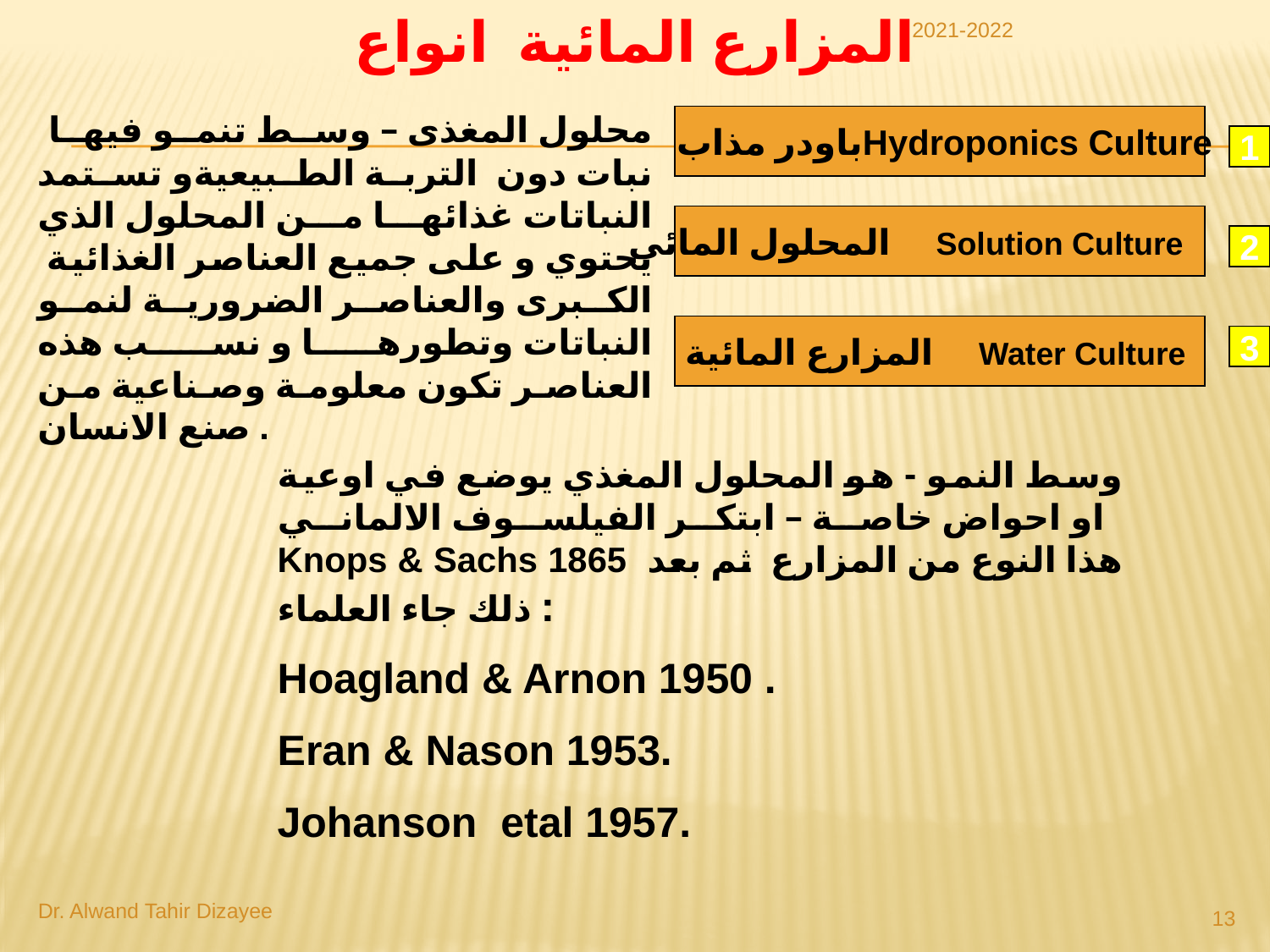

المزارع المائية  انواع

2021-2022
 محلول المغذى – وسط تنمو فيها نبات دون  التربة الطبيعيةو تستمد النباتات غذائها من المحلول الذي يحتوي و على جميع العناصر الغذائية  الكبرى والعناصر الضرورية لنمو النباتات وتطورها و نسب هذه العناصر تكون معلومة وصناعية من صنع الانسان .
  باودر مذابHydroponics Culture
1
المحلول المائى     Solution Culture
2
المزارع المائية     Water Culture
3
وسط النمو - هو المحلول المغذي يوضع في اوعية او احواض خاصة – ابتكر الفيلسوف الالماني   Knops & Sachs 1865  هذا النوع من المزارع  ثم بعد ذلك جاء العلماء :
Hoagland & Arnon 1950 .
Eran & Nason 1953.
Johanson  etal 1957.
Dr. Alwand Tahir Dizayee
13